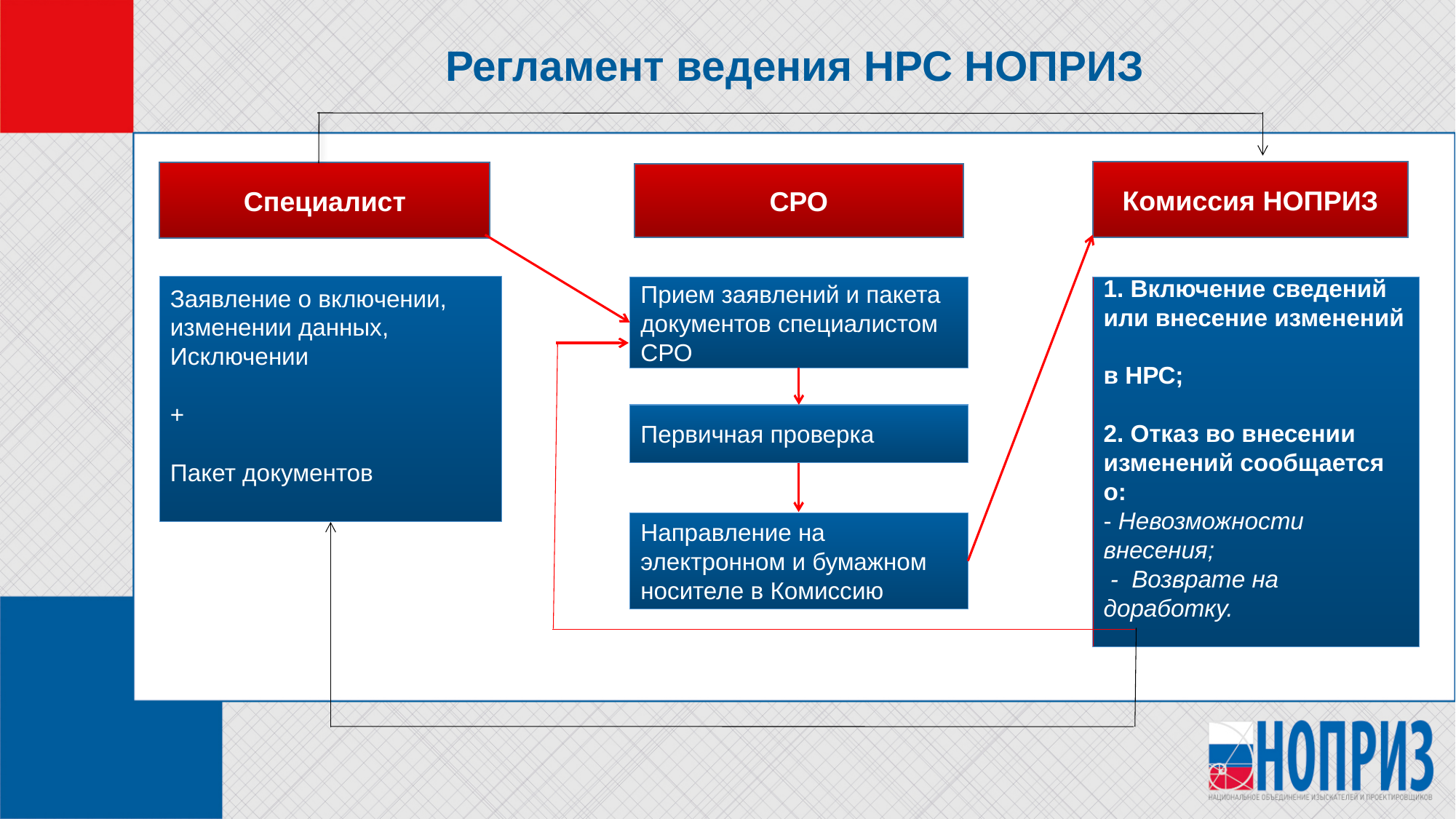

# Регламент ведения НРС НОПРИЗ
Комиссия НОПРИЗ
Специалист
СРО
Заявление о включении,
изменении данных,
Исключении

+

Пакет документов

Прием заявлений и пакета документов специалистом СРО
1. Включение сведений или внесение изменений
в НРС;

2. Отказ во внесении изменений сообщается о:
- Невозможности внесения;
 -  Возврате на доработку.

Первичная проверка
Направление на электронном и бумажном носителе в Комиссию